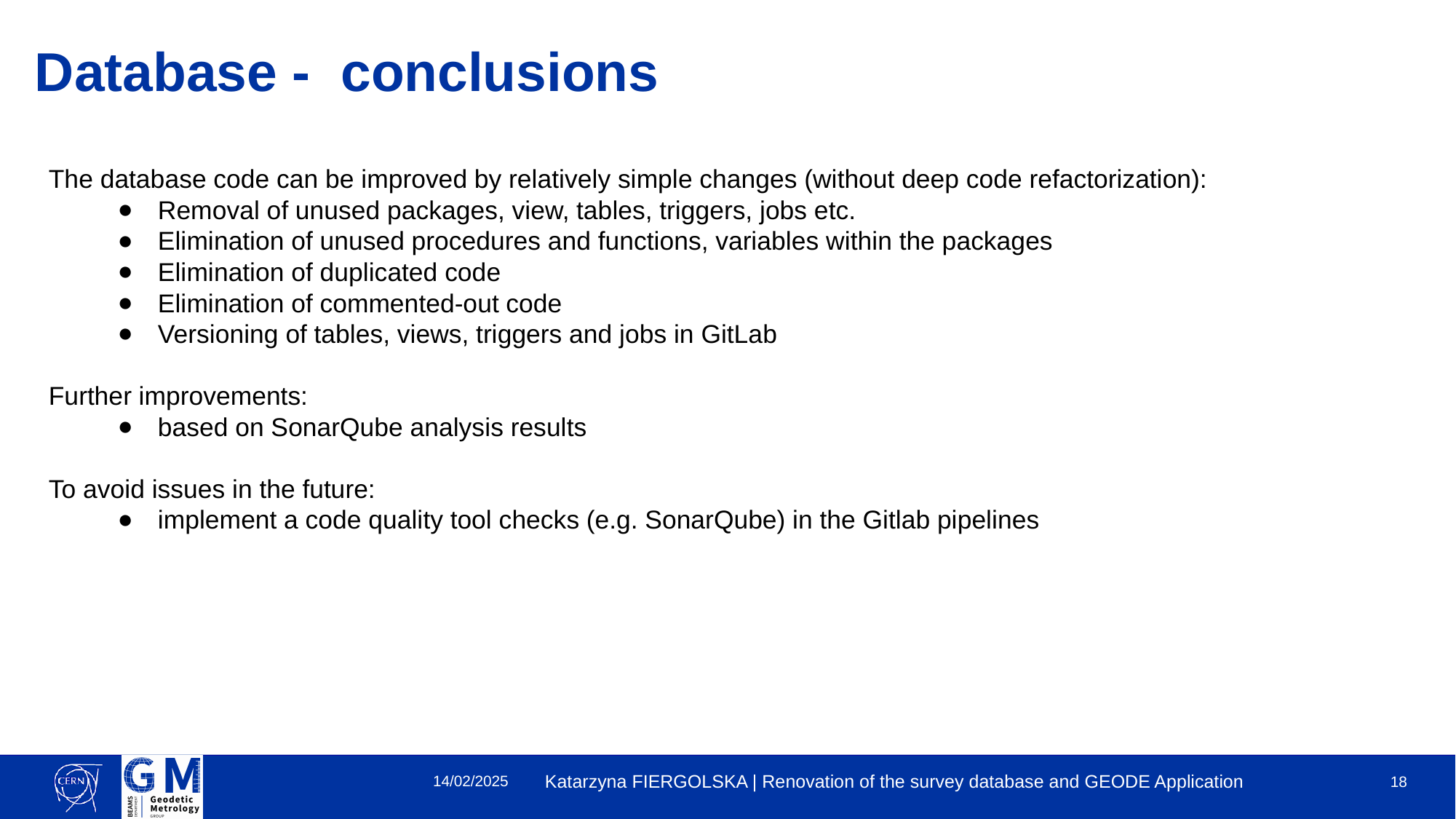

# Database -  conclusions
The database code can be improved by relatively simple changes (without deep code refactorization):
Removal of unused packages, view, tables, triggers, jobs etc.
Elimination of unused procedures and functions, variables within the packages
Elimination of duplicated code
Elimination of commented-out code
Versioning of tables, views, triggers and jobs in GitLab

Further improvements:
based on SonarQube analysis results

To avoid issues in the future:
implement a code quality tool checks (e.g. SonarQube) in the Gitlab pipelines

14/02/2025
Katarzyna FIERGOLSKA | Renovation of the survey database and GEODE Application
18